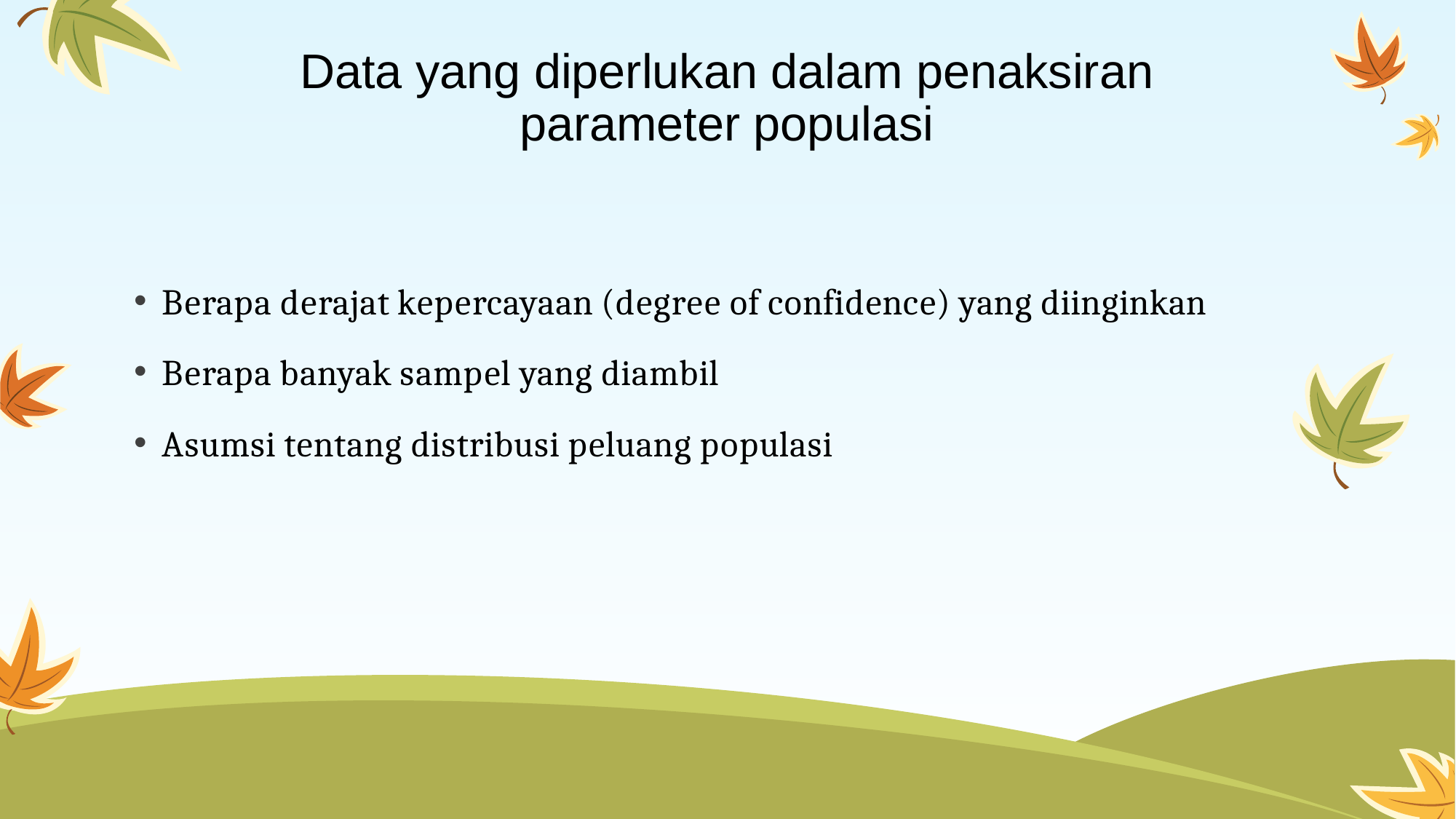

# Data yang diperlukan dalam penaksiran parameter populasi
Berapa derajat kepercayaan (degree of confidence) yang diinginkan
Berapa banyak sampel yang diambil
Asumsi tentang distribusi peluang populasi